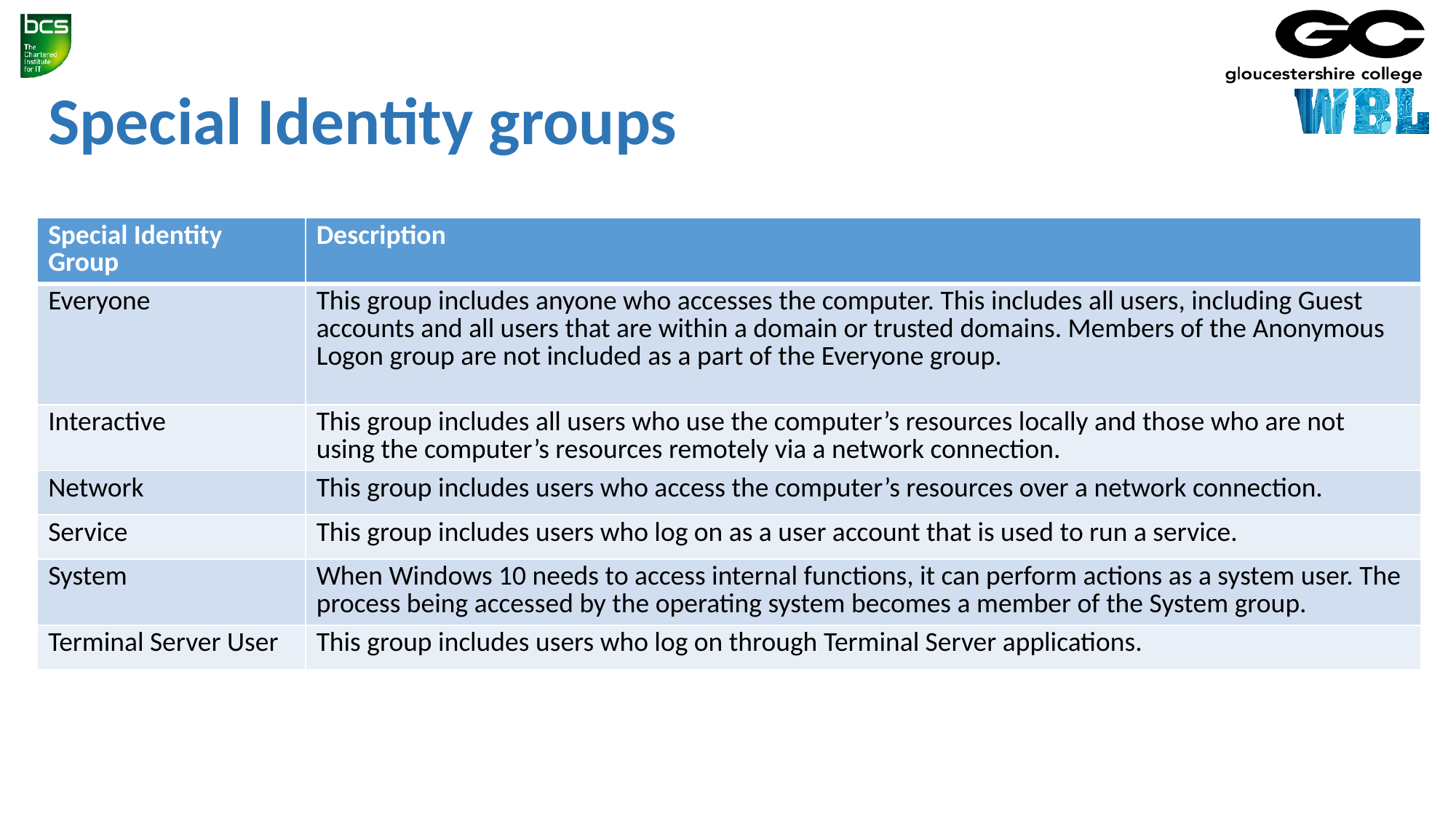

# Special Identity groups
| Special Identity Group | Description |
| --- | --- |
| Everyone | This group includes anyone who accesses the computer. This includes all users, including Guest accounts and all users that are within a domain or trusted domains. Members of the Anonymous Logon group are not included as a part of the Everyone group. |
| Interactive | This group includes all users who use the computer’s resources locally and those who are not using the computer’s resources remotely via a network connection. |
| Network | This group includes users who access the computer’s resources over a network connection. |
| Service | This group includes users who log on as a user account that is used to run a service. |
| System | When Windows 10 needs to access internal functions, it can perform actions as a system user. The process being accessed by the operating system becomes a member of the System group. |
| Terminal Server User | This group includes users who log on through Terminal Server applications. |